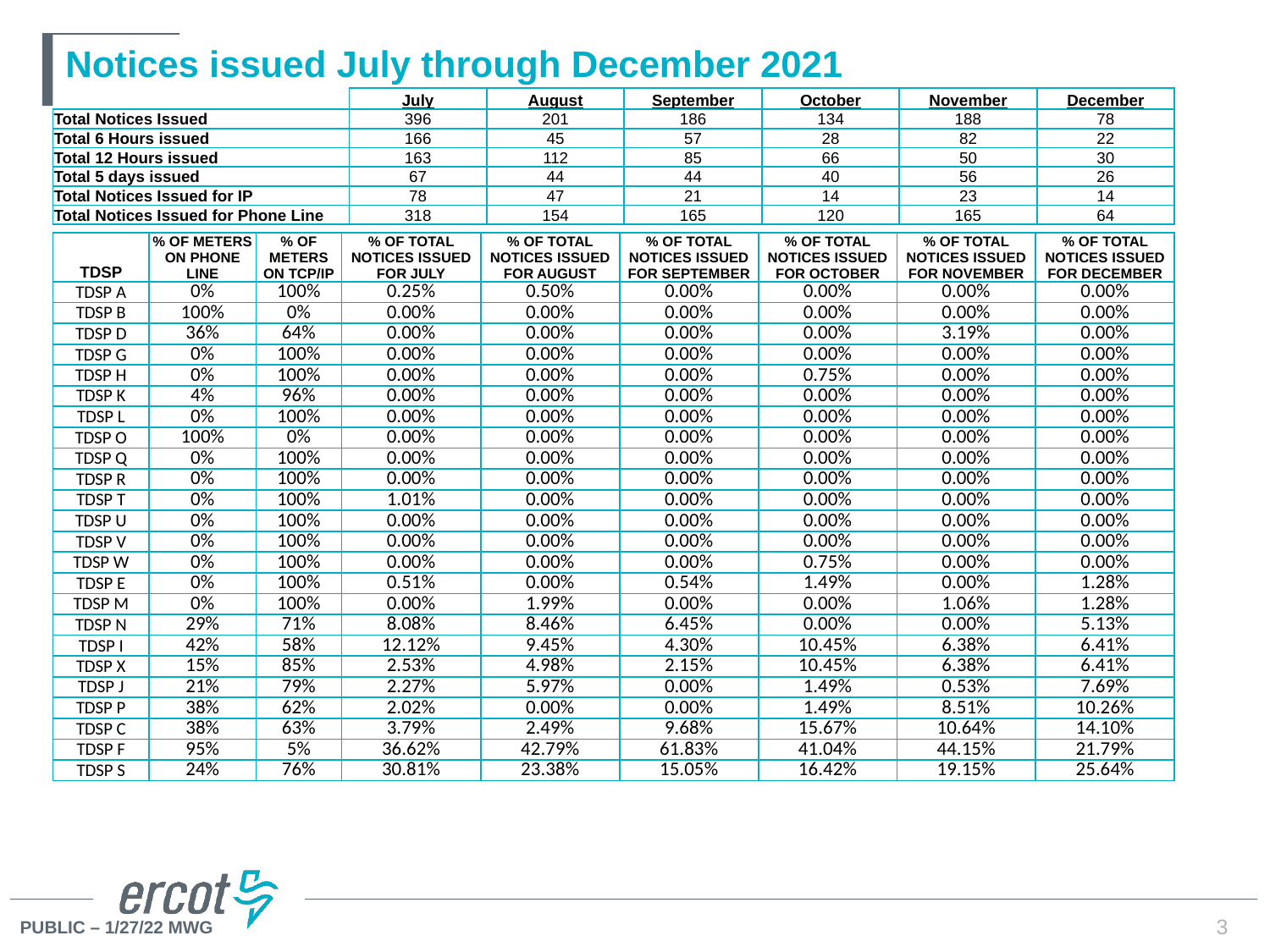

# Notices issued July through December 2021
|  | July | August | September | October | November | December |
| --- | --- | --- | --- | --- | --- | --- |
| Total Notices Issued | 396 | 201 | 186 | 134 | 188 | 78 |
| Total 6 Hours issued | 166 | 45 | 57 | 28 | 82 | 22 |
| Total 12 Hours issued | 163 | 112 | 85 | 66 | 50 | 30 |
| Total 5 days issued | 67 | 44 | 44 | 40 | 56 | 26 |
| Total Notices Issued for IP | 78 | 47 | 21 | 14 | 23 | 14 |
| Total Notices Issued for Phone Line | 318 | 154 | 165 | 120 | 165 | 64 |
| TDSP | % OF METERS ON PHONE LINE | % OF METERS ON TCP/IP | % OF TOTAL NOTICES ISSUED FOR JULY | % OF TOTAL NOTICES ISSUED FOR AUGUST | % OF TOTAL NOTICES ISSUED FOR SEPTEMBER | % OF TOTAL NOTICES ISSUED FOR OCTOBER | % OF TOTAL NOTICES ISSUED FOR NOVEMBER | % OF TOTAL NOTICES ISSUED FOR DECEMBER |
| --- | --- | --- | --- | --- | --- | --- | --- | --- |
| TDSP A | 0% | 100% | 0.25% | 0.50% | 0.00% | 0.00% | 0.00% | 0.00% |
| TDSP B | 100% | 0% | 0.00% | 0.00% | 0.00% | 0.00% | 0.00% | 0.00% |
| TDSP D | 36% | 64% | 0.00% | 0.00% | 0.00% | 0.00% | 3.19% | 0.00% |
| TDSP G | 0% | 100% | 0.00% | 0.00% | 0.00% | 0.00% | 0.00% | 0.00% |
| TDSP H | 0% | 100% | 0.00% | 0.00% | 0.00% | 0.75% | 0.00% | 0.00% |
| TDSP K | 4% | 96% | 0.00% | 0.00% | 0.00% | 0.00% | 0.00% | 0.00% |
| TDSP L | 0% | 100% | 0.00% | 0.00% | 0.00% | 0.00% | 0.00% | 0.00% |
| TDSP O | 100% | 0% | 0.00% | 0.00% | 0.00% | 0.00% | 0.00% | 0.00% |
| TDSP Q | 0% | 100% | 0.00% | 0.00% | 0.00% | 0.00% | 0.00% | 0.00% |
| TDSP R | 0% | 100% | 0.00% | 0.00% | 0.00% | 0.00% | 0.00% | 0.00% |
| TDSP T | 0% | 100% | 1.01% | 0.00% | 0.00% | 0.00% | 0.00% | 0.00% |
| TDSP U | 0% | 100% | 0.00% | 0.00% | 0.00% | 0.00% | 0.00% | 0.00% |
| TDSP V | 0% | 100% | 0.00% | 0.00% | 0.00% | 0.00% | 0.00% | 0.00% |
| TDSP W | 0% | 100% | 0.00% | 0.00% | 0.00% | 0.75% | 0.00% | 0.00% |
| TDSP E | 0% | 100% | 0.51% | 0.00% | 0.54% | 1.49% | 0.00% | 1.28% |
| TDSP M | 0% | 100% | 0.00% | 1.99% | 0.00% | 0.00% | 1.06% | 1.28% |
| TDSP N | 29% | 71% | 8.08% | 8.46% | 6.45% | 0.00% | 0.00% | 5.13% |
| TDSP I | 42% | 58% | 12.12% | 9.45% | 4.30% | 10.45% | 6.38% | 6.41% |
| TDSP X | 15% | 85% | 2.53% | 4.98% | 2.15% | 10.45% | 6.38% | 6.41% |
| TDSP J | 21% | 79% | 2.27% | 5.97% | 0.00% | 1.49% | 0.53% | 7.69% |
| TDSP P | 38% | 62% | 2.02% | 0.00% | 0.00% | 1.49% | 8.51% | 10.26% |
| TDSP C | 38% | 63% | 3.79% | 2.49% | 9.68% | 15.67% | 10.64% | 14.10% |
| TDSP F | 95% | 5% | 36.62% | 42.79% | 61.83% | 41.04% | 44.15% | 21.79% |
| TDSP S | 24% | 76% | 30.81% | 23.38% | 15.05% | 16.42% | 19.15% | 25.64% |
3